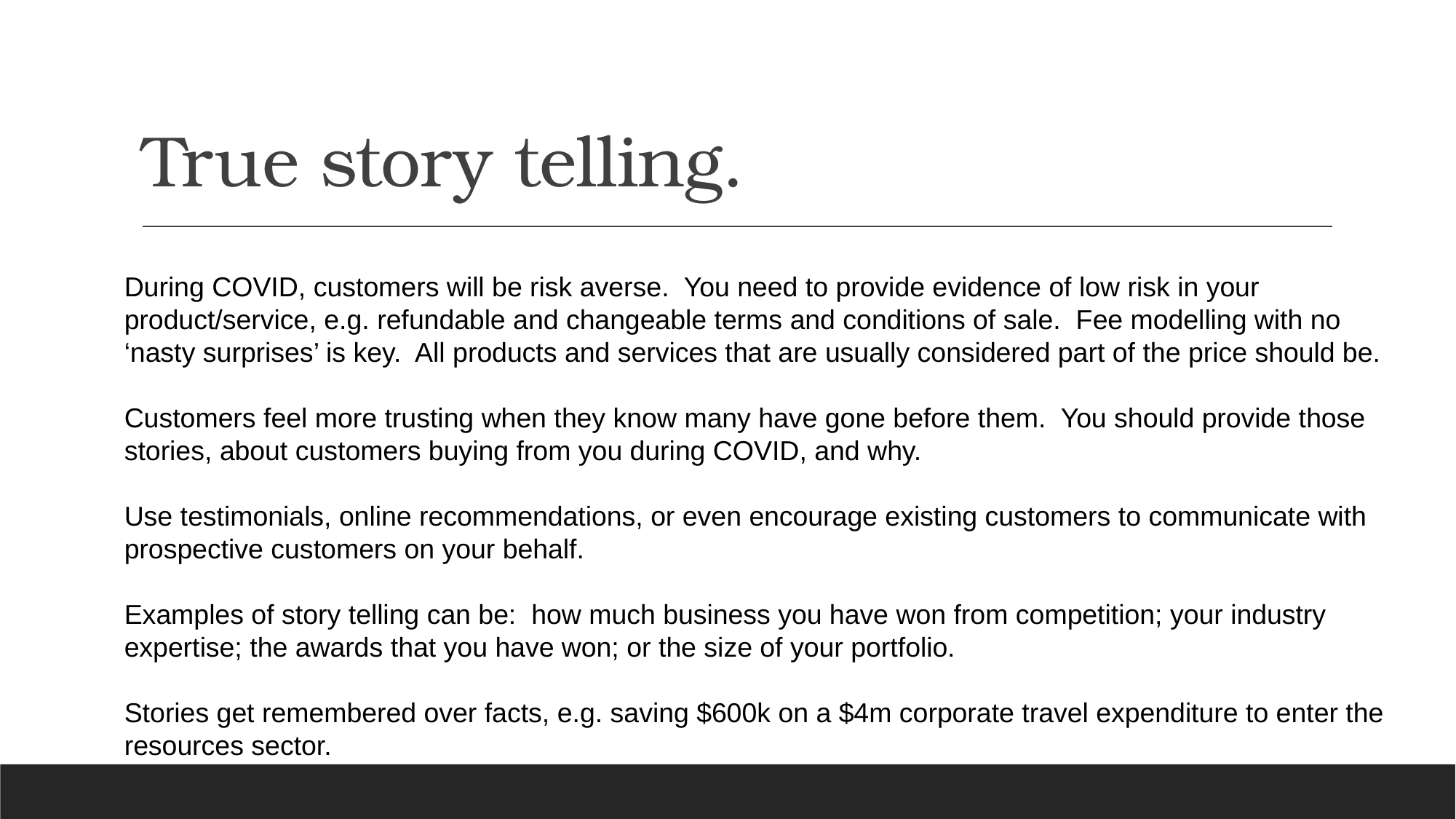

# True story telling.
During COVID, customers will be risk averse.  You need to provide evidence of low risk in your product/service, e.g. refundable and changeable terms and conditions of sale.  Fee modelling with no ‘nasty surprises’ is key.  All products and services that are usually considered part of the price should be.

Customers feel more trusting when they know many have gone before them.  You should provide those stories, about customers buying from you during COVID, and why.

Use testimonials, online recommendations, or even encourage existing customers to communicate with prospective customers on your behalf.

Examples of story telling can be:  how much business you have won from competition; your industry expertise; the awards that you have won; or the size of your portfolio.

Stories get remembered over facts, e.g. saving $600k on a $4m corporate travel expenditure to enter the resources sector.